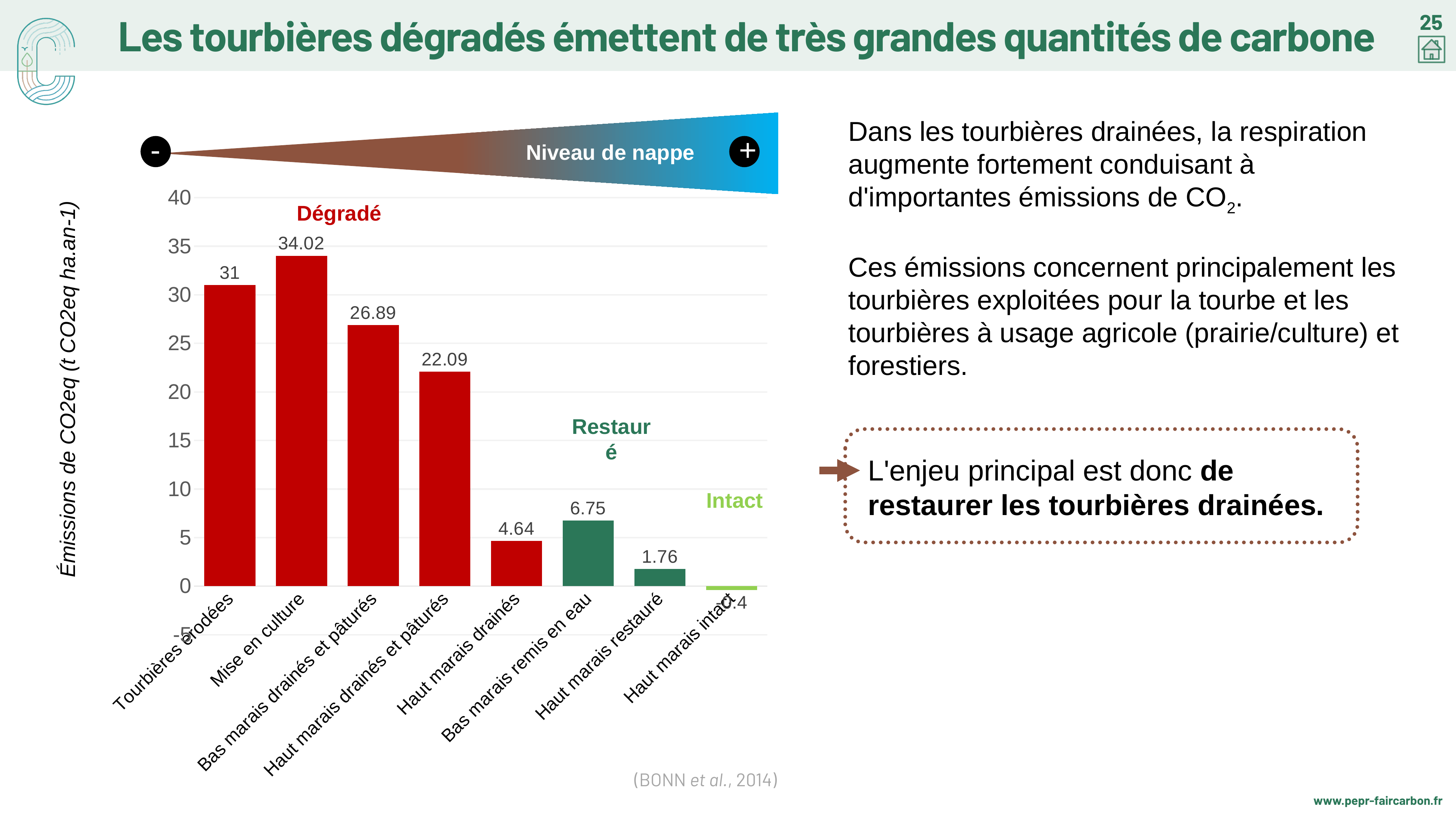

# Les tourbières dégradés émettent de très grandes quantités de carbone
Dans les tourbières drainées, la respiration augmente fortement conduisant à d'importantes émissions de CO2.

Ces émissions concernent principalement les tourbières exploitées pour la tourbe et les tourbières à usage agricole (prairie/culture) et forestiers.

-
+
Niveau de nappe

### Chart

| Category | Série 1 |
|---|---|
| Tourbières érodées | 31.0 |
| Mise en culture | 34.02 |
| Bas marais drainés et pâturés | 26.89 |
| Haut marais drainés et pâturés | 22.09 |
| Haut marais drainés | 4.64 |
| Bas marais remis en eau | 6.75 |
| Haut marais restauré | 1.76 |
| Haut marais intact | -0.4 |
Dégradé
Restauré
L'enjeu principal est donc de restaurer les tourbières drainées.
Intact
(Bonn et al., 2014)